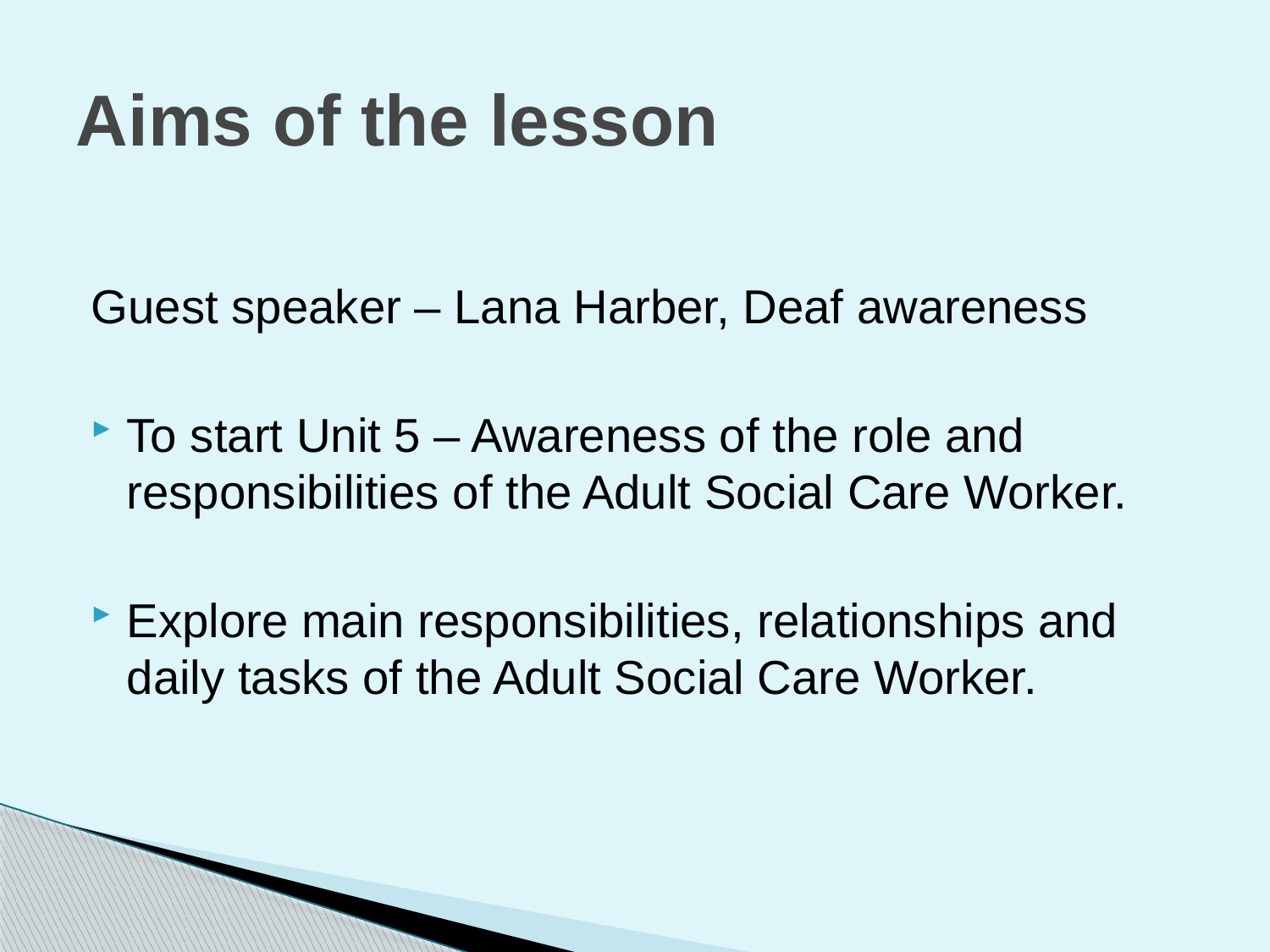

# Aims of the lesson

Guest speaker – Lana Harber, Deaf awareness

To start Unit 5 – Awareness of the role and responsibilities of the Adult Social Care Worker.

Explore main responsibilities, relationships and daily tasks of the Adult Social Care Worker.